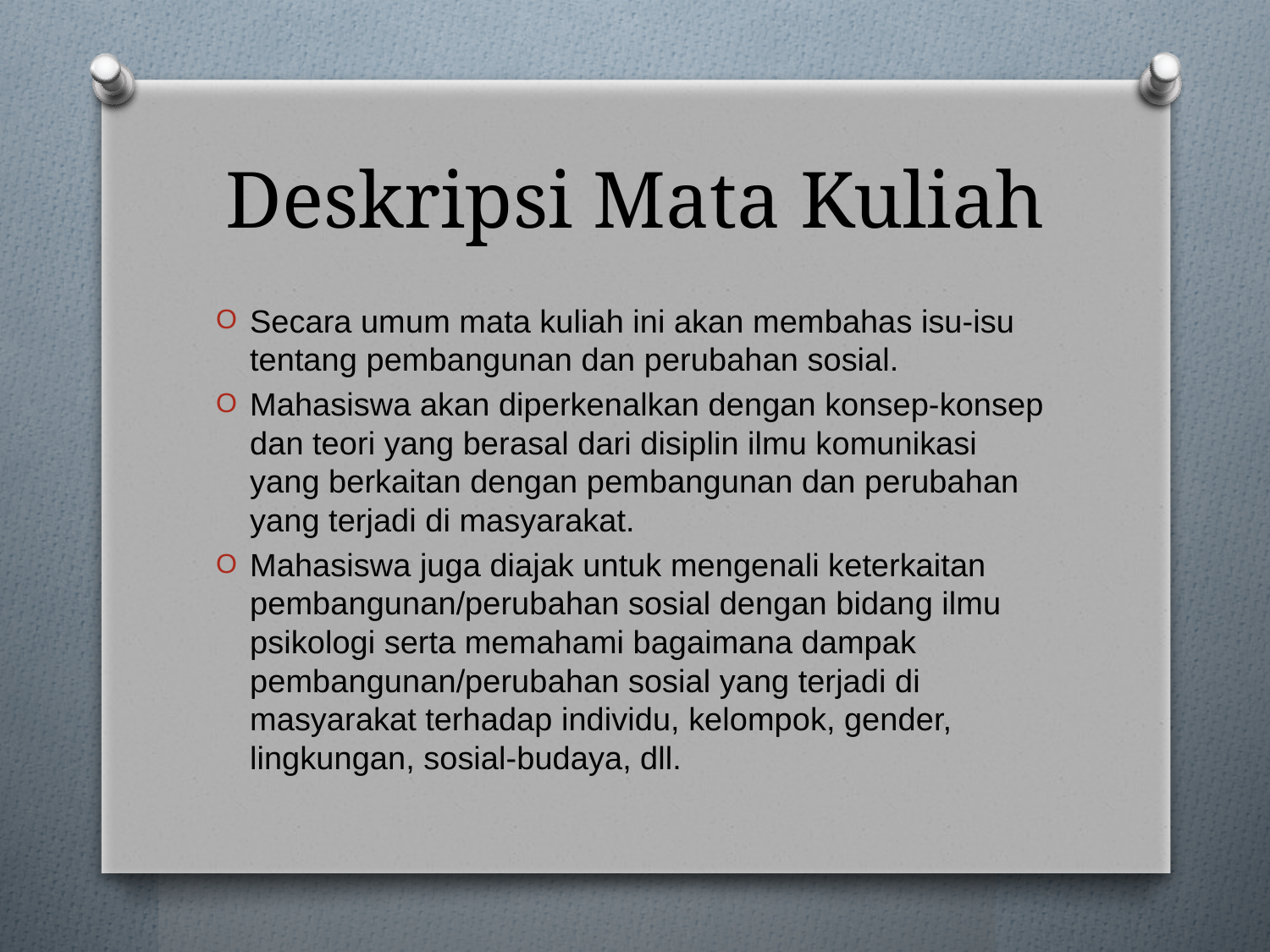

# Deskripsi Mata Kuliah
Secara umum mata kuliah ini akan membahas isu-isu tentang pembangunan dan perubahan sosial.
Mahasiswa akan diperkenalkan dengan konsep-konsep dan teori yang berasal dari disiplin ilmu komunikasi yang berkaitan dengan pembangunan dan perubahan yang terjadi di masyarakat.
Mahasiswa juga diajak untuk mengenali keterkaitan pembangunan/perubahan sosial dengan bidang ilmu psikologi serta memahami bagaimana dampak pembangunan/perubahan sosial yang terjadi di masyarakat terhadap individu, kelompok, gender, lingkungan, sosial-budaya, dll.